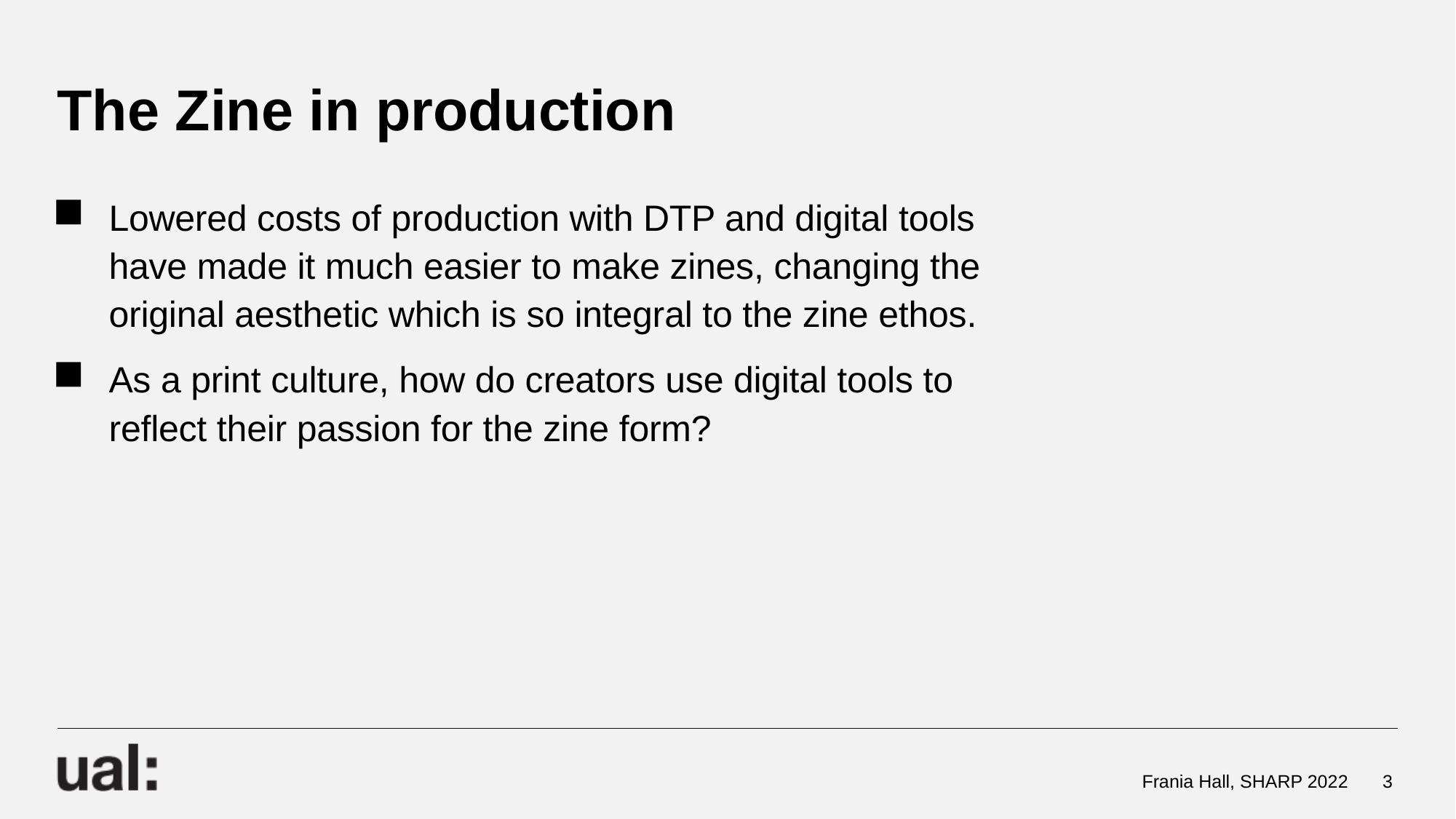

# The Zine in production
Lowered costs of production with DTP and digital tools have made it much easier to make zines, changing the original aesthetic which is so integral to the zine ethos.
As a print culture, how do creators use digital tools to reflect their passion for the zine form?

Frania Hall, SHARP 2022
3